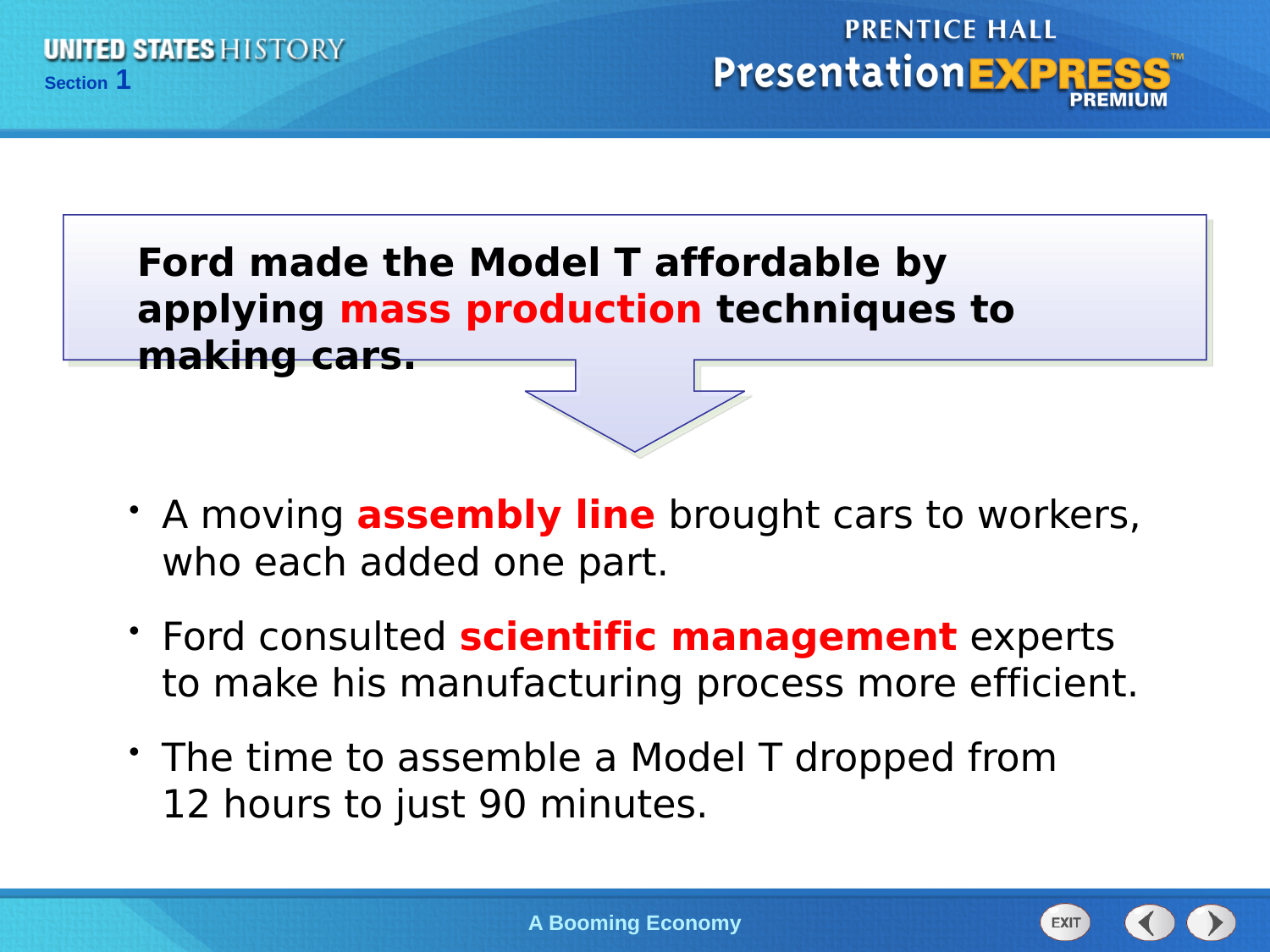

Ford made the Model T affordable by applying mass production techniques to making cars.
A moving assembly line brought cars to workers, who each added one part.
Ford consulted scientific management experts to make his manufacturing process more efficient.
The time to assemble a Model T dropped from
12 hours to just 90 minutes.